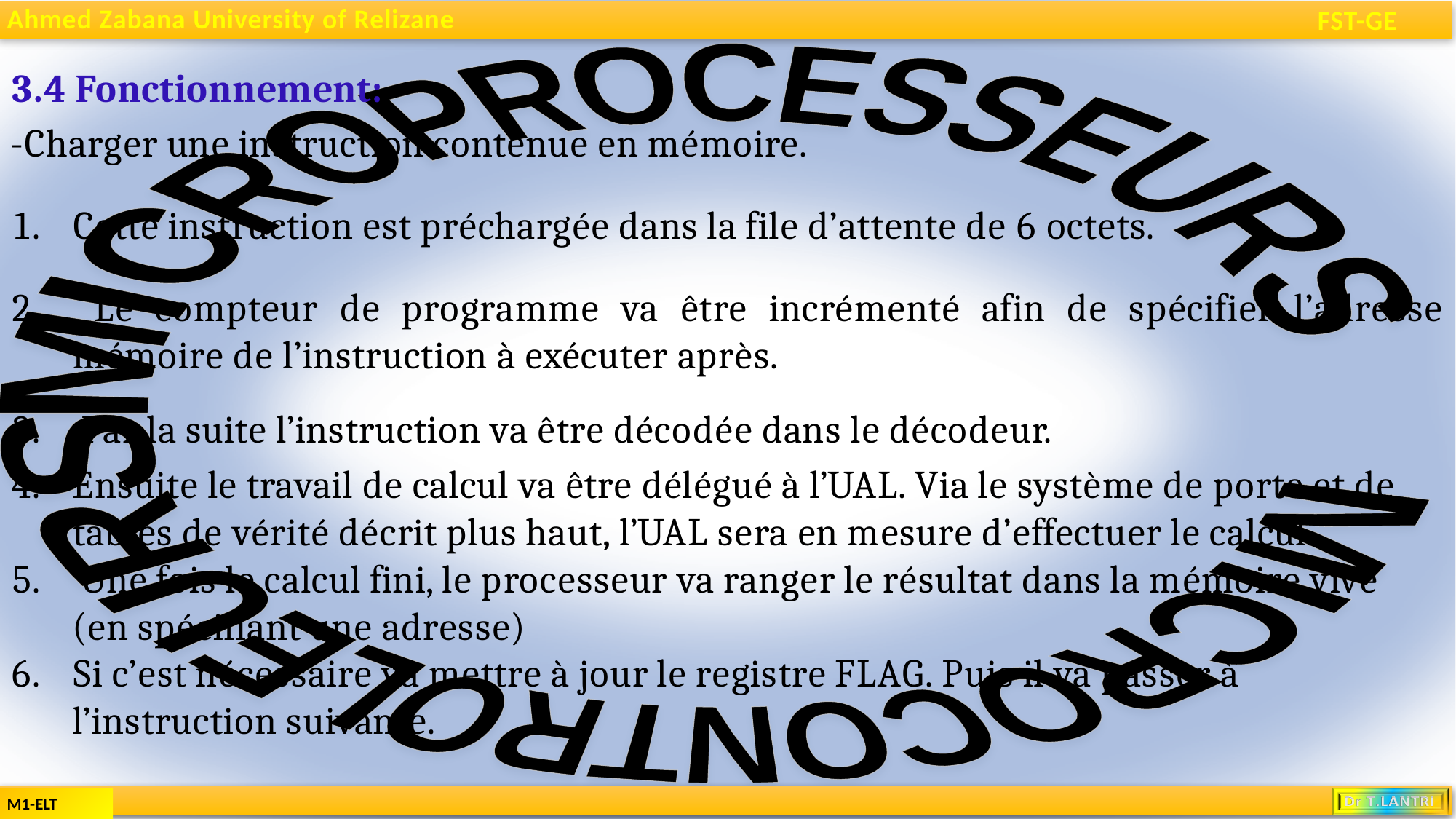

3.4 Fonctionnement:
-Charger une instruction contenue en mémoire.
Cette instruction est préchargée dans la file d’attente de 6 octets.
 Le compteur de programme va être incrémenté afin de spécifier l’adresse mémoire de l’instruction à exécuter après.
 Par la suite l’instruction va être décodée dans le décodeur.
Ensuite le travail de calcul va être délégué à l’UAL. Via le système de porte et de tables de vérité décrit plus haut, l’UAL sera en mesure d’effectuer le calcul.
 Une fois le calcul fini, le processeur va ranger le résultat dans la mémoire vive (en spécifiant une adresse)
Si c’est nécessaire va mettre à jour le registre FLAG. Puis il va passer à l’instruction suivante.